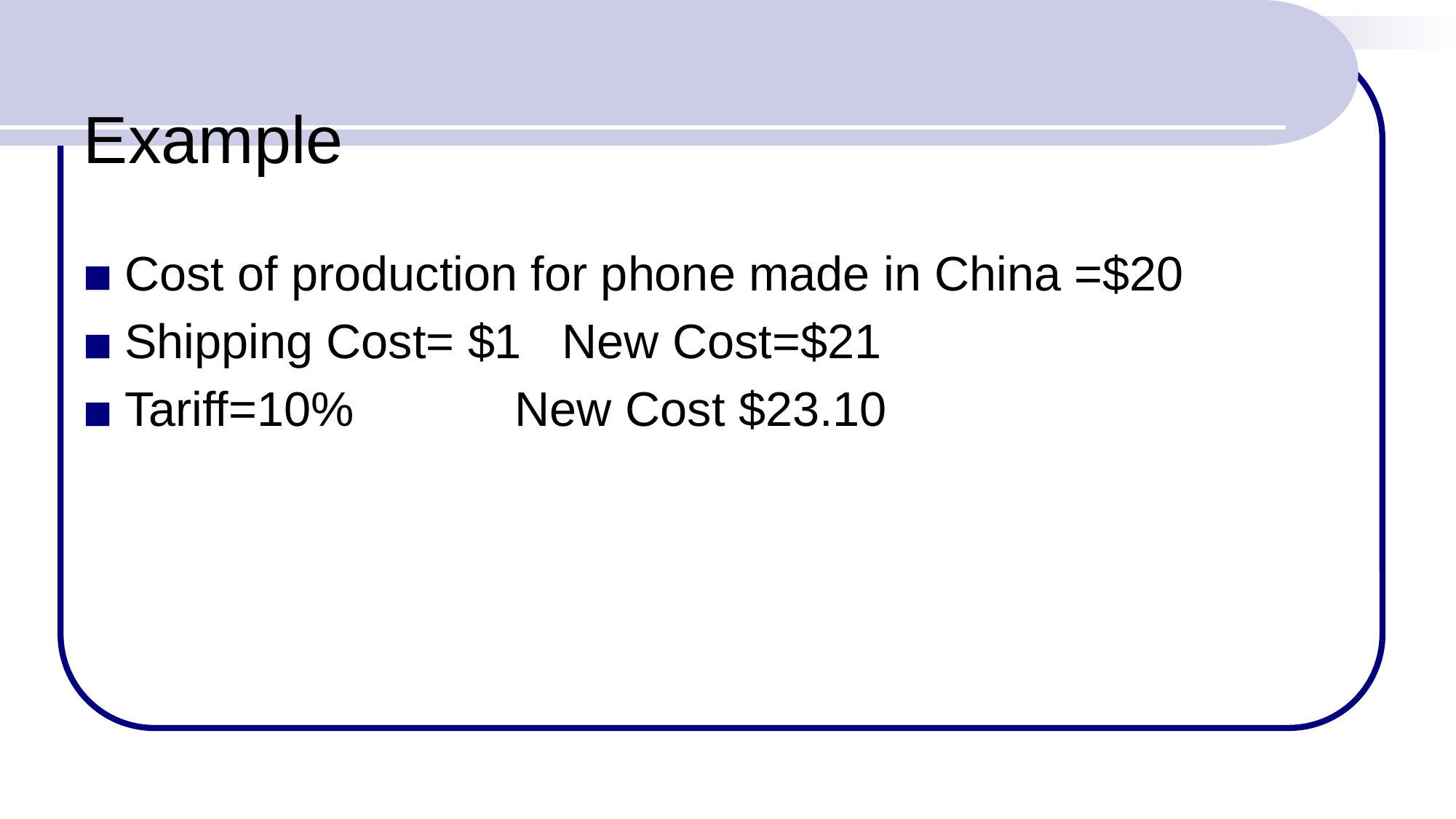

# Example
Cost of production for phone made in China =$20
Shipping Cost= $1   New Cost=$21
Tariff=10%            New Cost $23.10